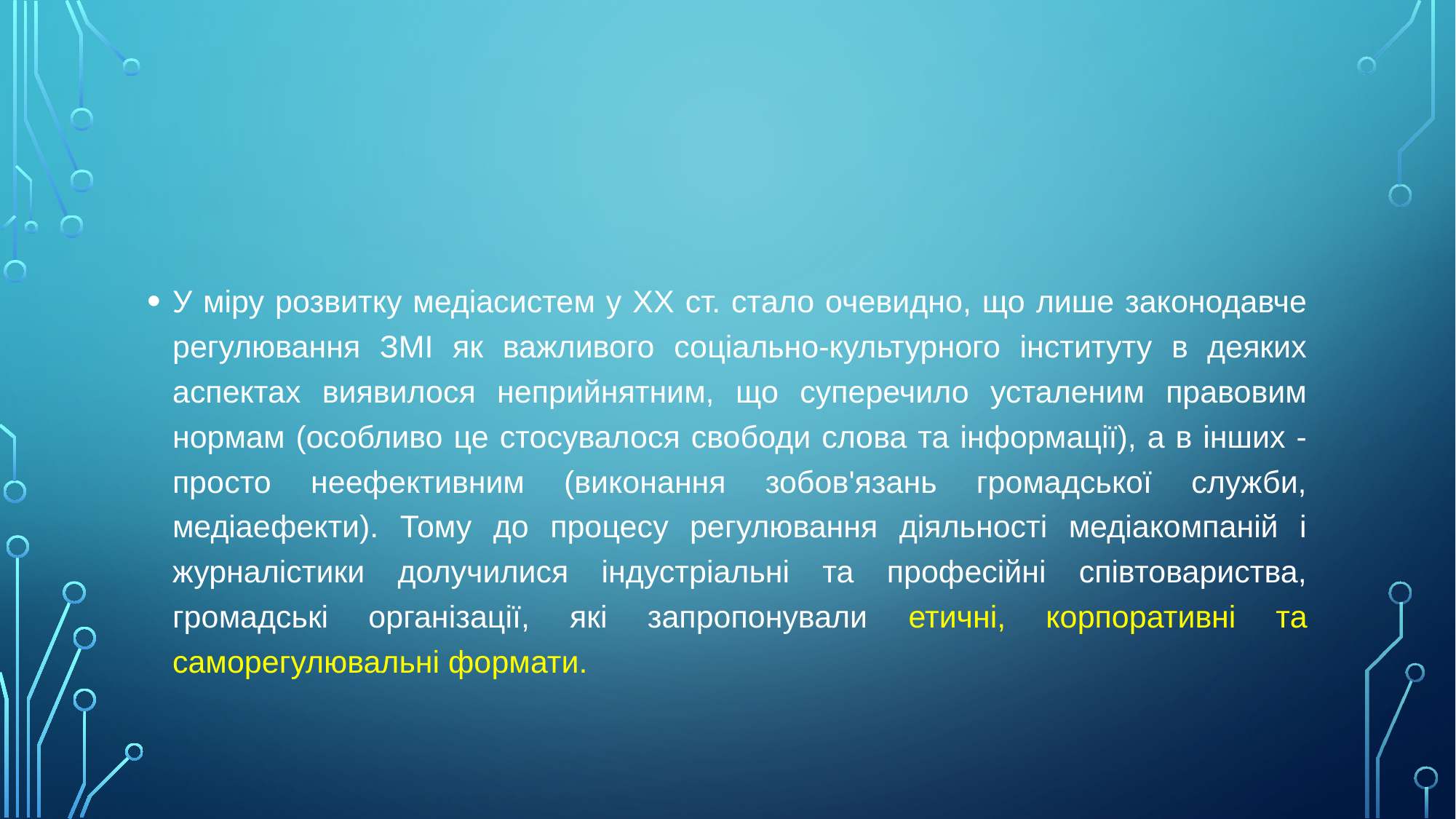

#
У міру розвитку медіасистем у ХХ ст. стало очевидно, що лише законодавче регулювання ЗМІ як важливого соціально-культурного інституту в деяких аспектах виявилося неприйнятним, що суперечило усталеним правовим нормам (особливо це стосувалося свободи слова та інформації), а в інших - просто неефективним (виконання зобов'язань громадської служби, медіаефекти). Тому до процесу регулювання діяльності медіакомпаній і журналістики долучилися індустріальні та професійні співтовариства, громадські організації, які запропонували етичні, корпоративні та саморегулювальні формати.